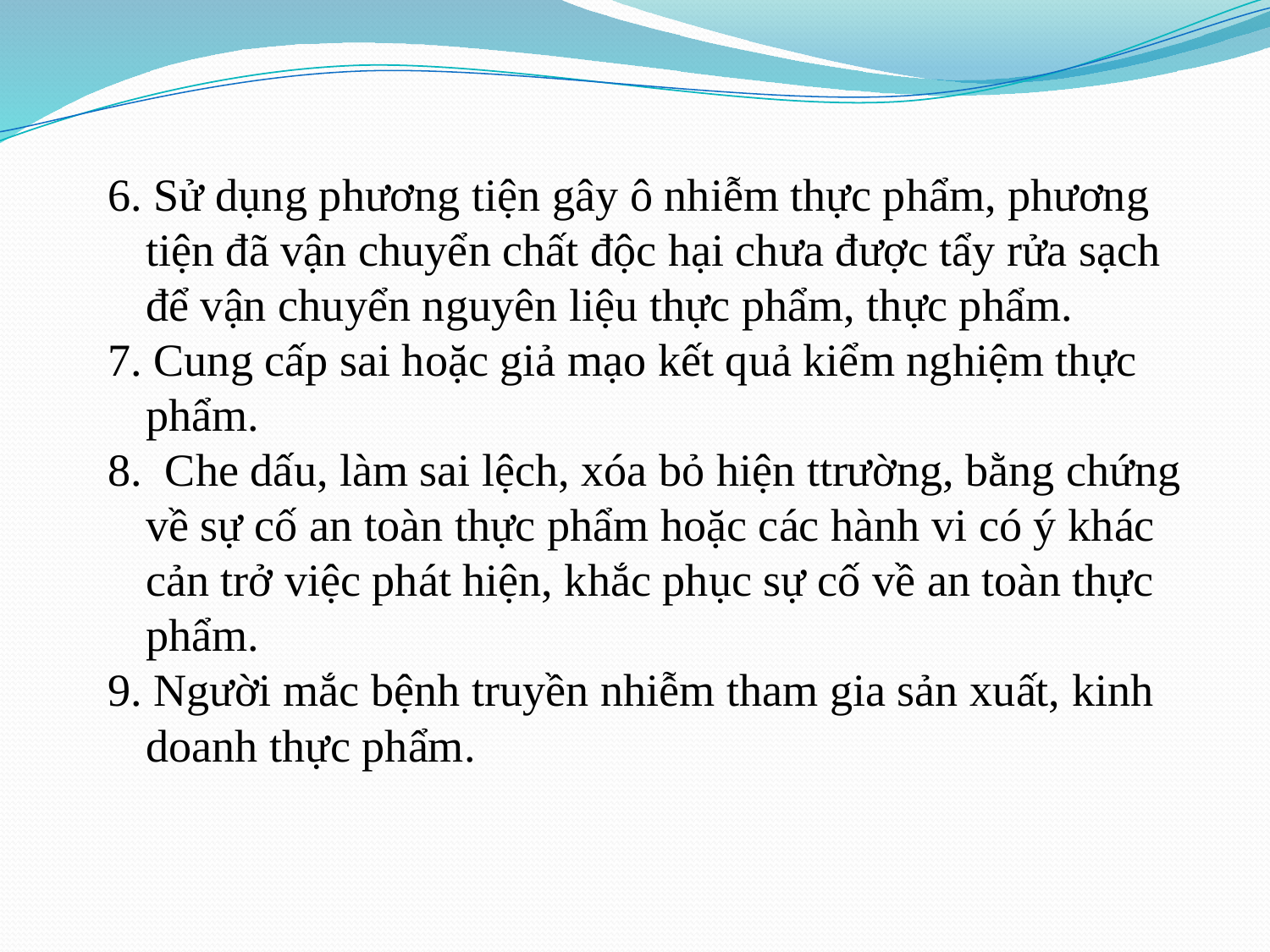

6. Sử dụng phương tiện gây ô nhiễm thực phẩm, phương tiện đã vận chuyển chất độc hại chưa được tẩy rửa sạch để vận chuyển nguyên liệu thực phẩm, thực phẩm.
7. Cung cấp sai hoặc giả mạo kết quả kiểm nghiệm thực phẩm.
8.  Che dấu, làm sai lệch, xóa bỏ hiện ttrường, bằng chứng về sự cố an toàn thực phẩm hoặc các hành vi có ý khác cản trở việc phát hiện, khắc phục sự cố về an toàn thực phẩm.
9. Người mắc bệnh truyền nhiễm tham gia sản xuất, kinh doanh thực phẩm.